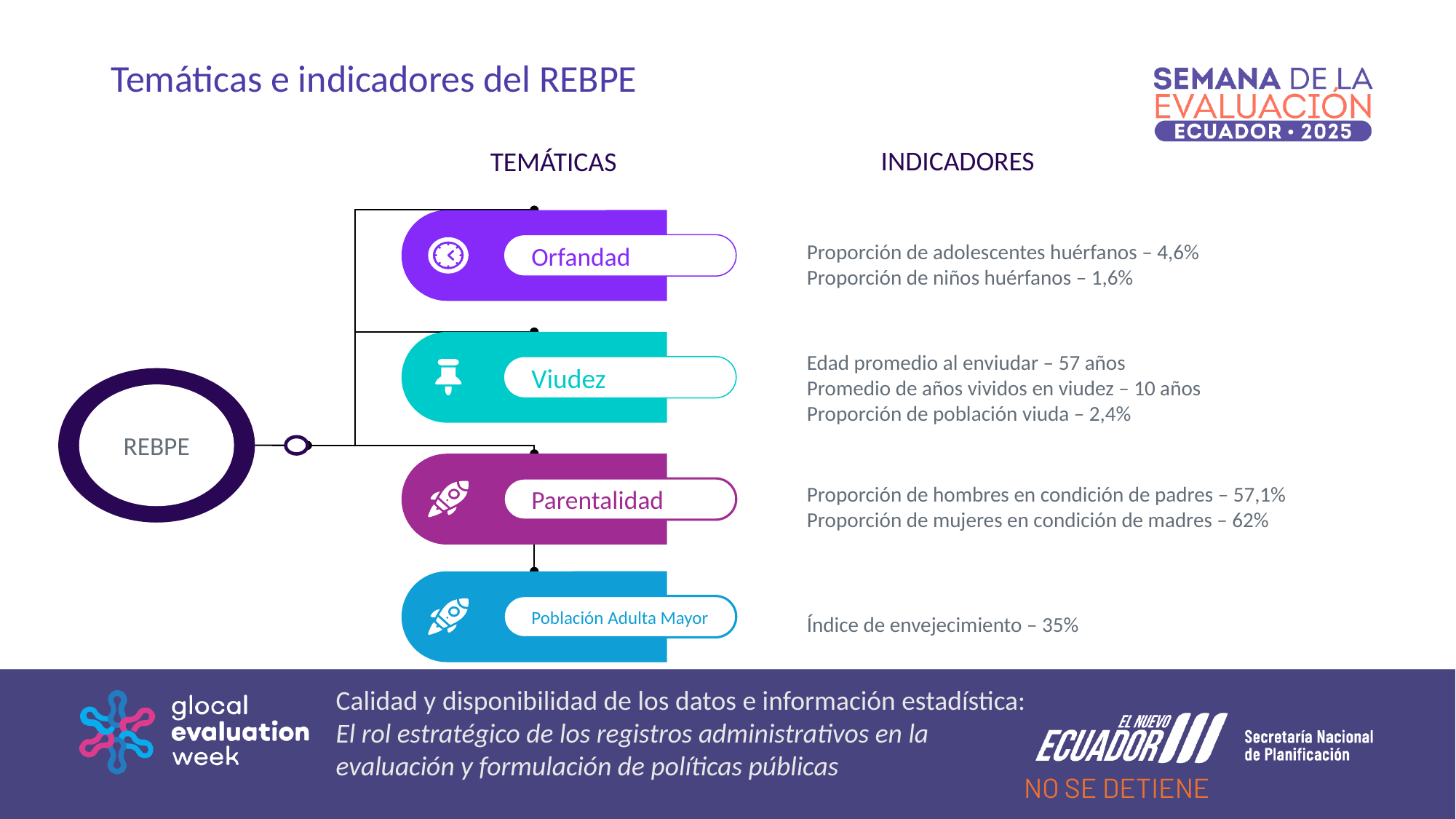

# Temáticas e indicadores del REBPE

INDICADORES
TEMÁTICAS
Proporción de adolescentes huérfanos – 4,6%
Proporción de niños huérfanos – 1,6%
Orfandad

Edad promedio al enviudar – 57 años
Promedio de años vividos en viudez – 10 años
Proporción de población viuda – 2,4%
Viudez

REBPE

Proporción de hombres en condición de padres – 57,1%
Proporción de mujeres en condición de madres – 62%
Parentalidad

Población Adulta Mayor

Índice de envejecimiento – 35%